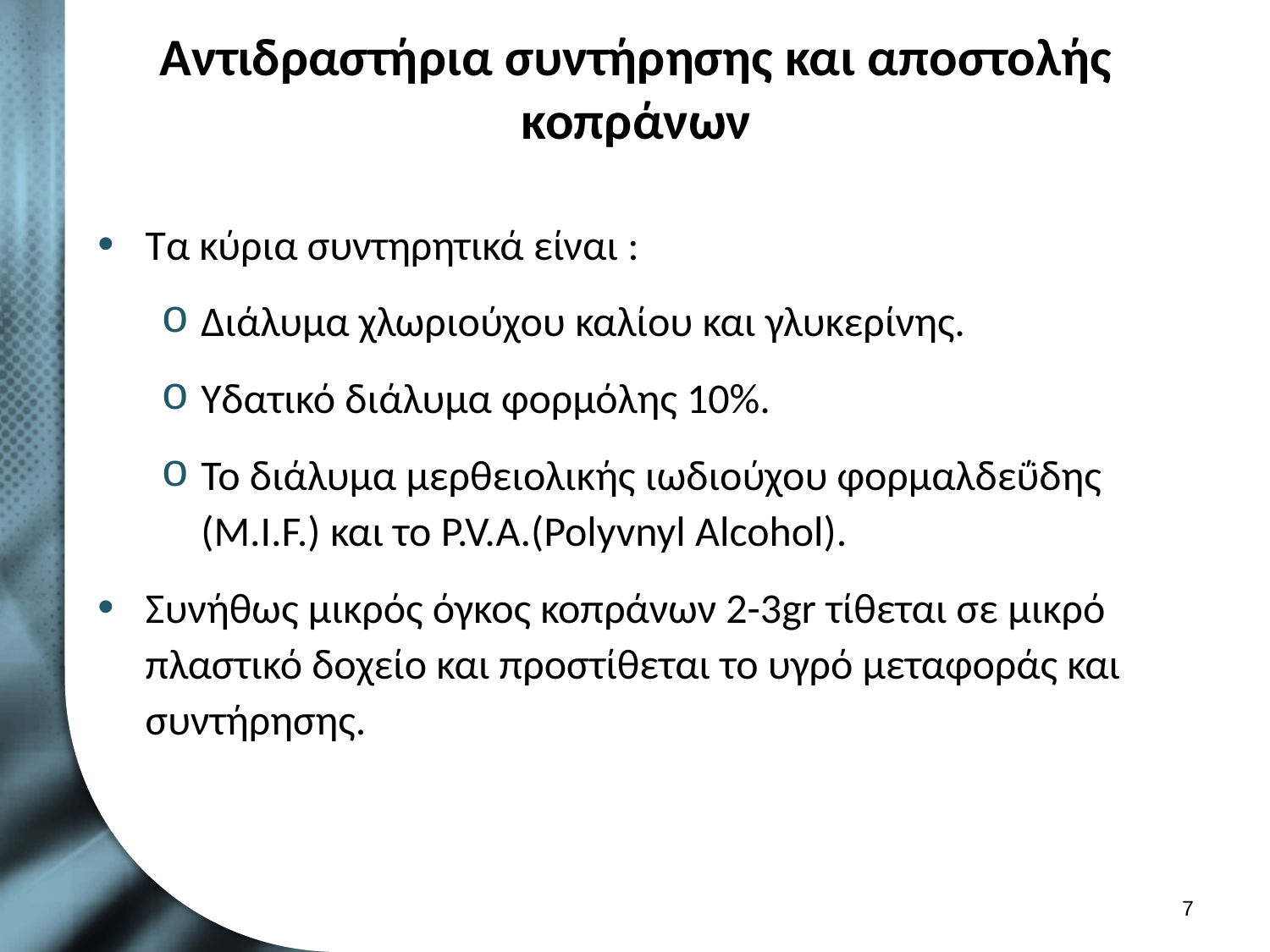

# Αντιδραστήρια συντήρησης και αποστολής κοπράνων
Τα κύρια συντηρητικά είναι :
Διάλυμα χλωριούχου καλίου και γλυκερίνης.
Υδατικό διάλυμα φορμόλης 10%.
Το διάλυμα μερθειολικής ιωδιούχου φορμαλδεΰδης (M.I.F.) και το P.V.A.(Polyvnyl Alcohol).
Συνήθως μικρός όγκος κοπράνων 2-3gr τίθεται σε μικρό πλαστικό δοχείο και προστίθεται το υγρό μεταφοράς και συντήρησης.
7